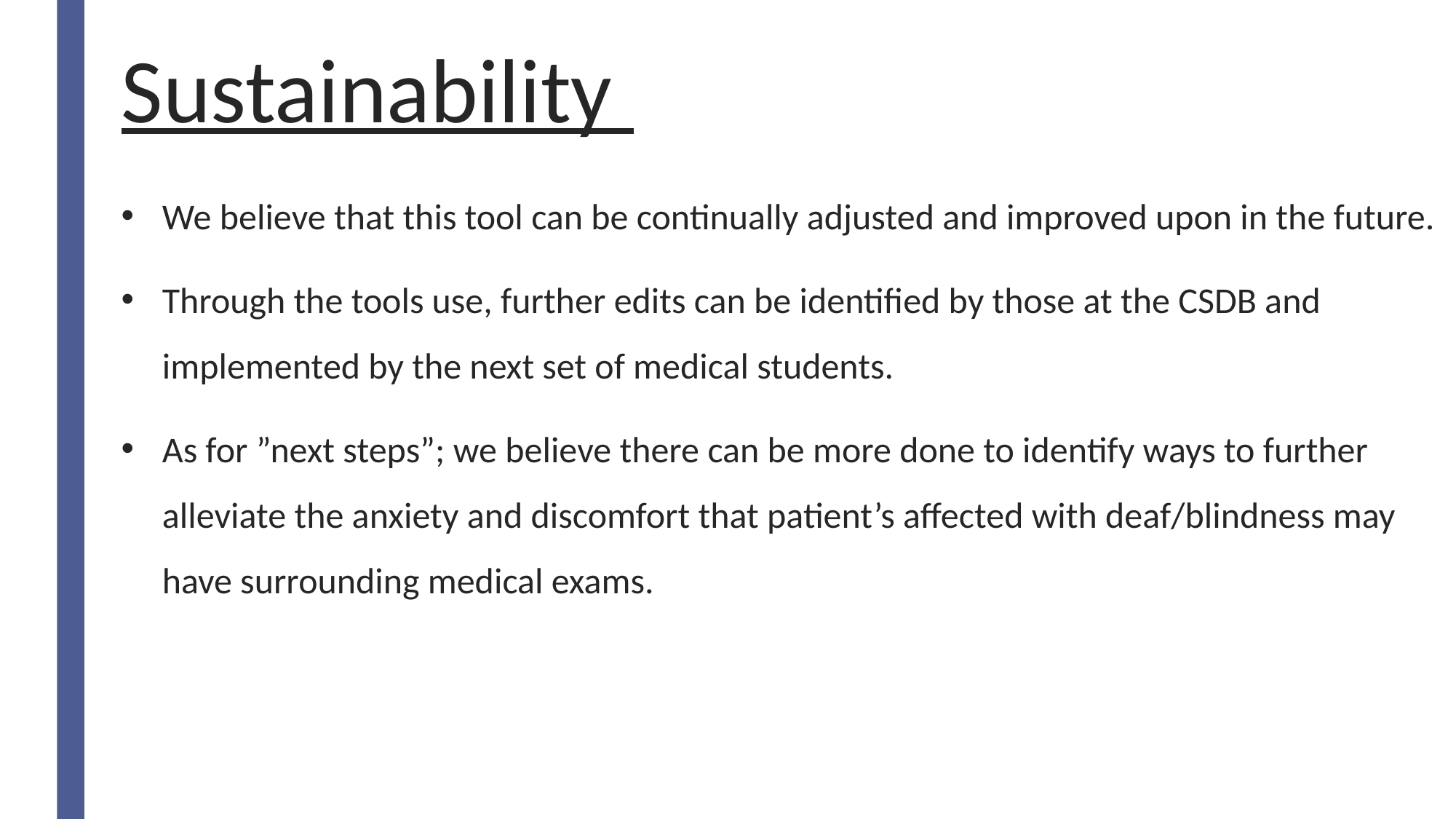

# Sustainability
We believe that this tool can be continually adjusted and improved upon in the future.
Through the tools use, further edits can be identified by those at the CSDB and implemented by the next set of medical students.
As for ”next steps”; we believe there can be more done to identify ways to further alleviate the anxiety and discomfort that patient’s affected with deaf/blindness may have surrounding medical exams.